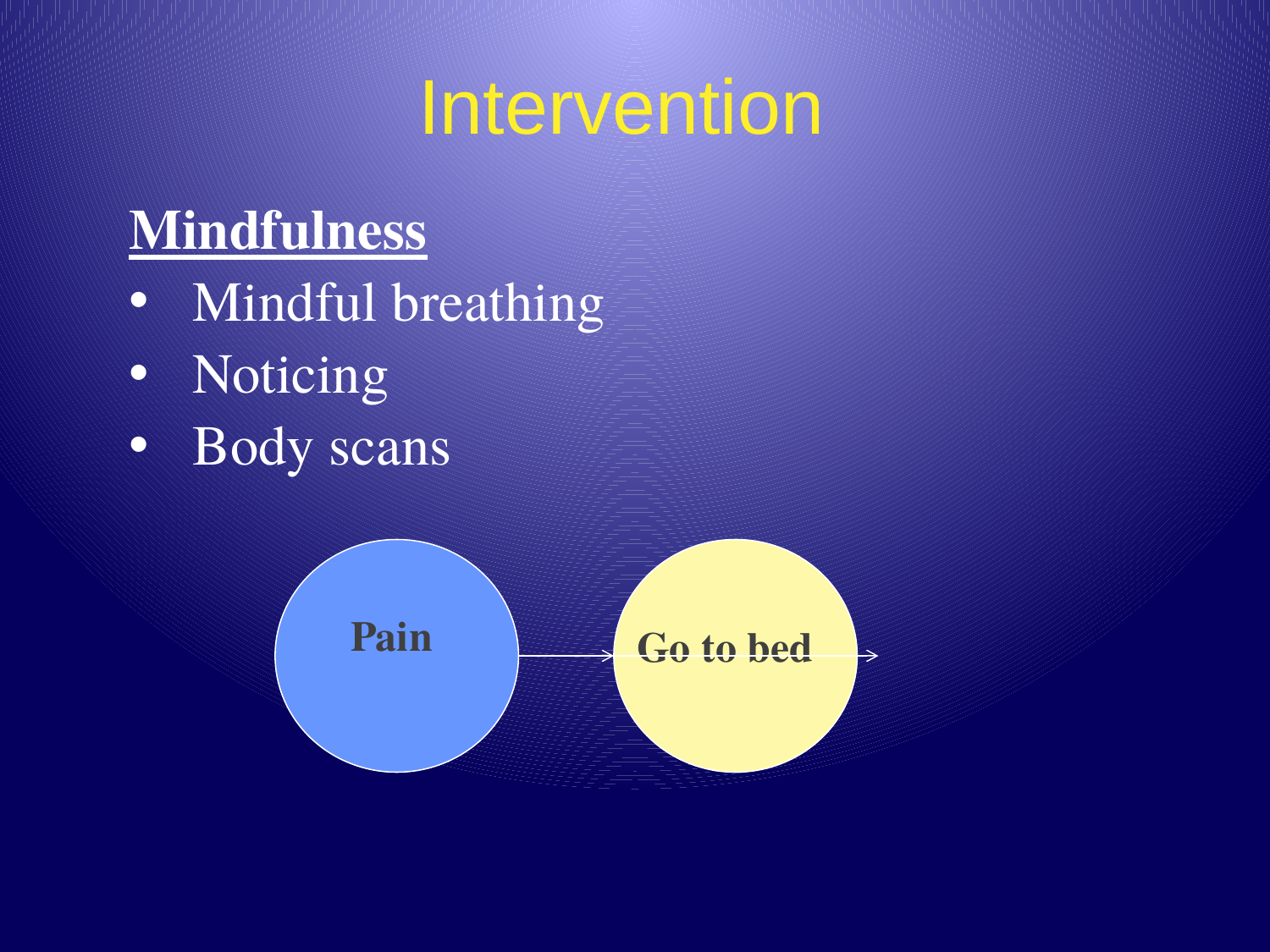

# Intervention

Mindfulness
Mindful breathing
Noticing
Body scans

Go to bed
Pain